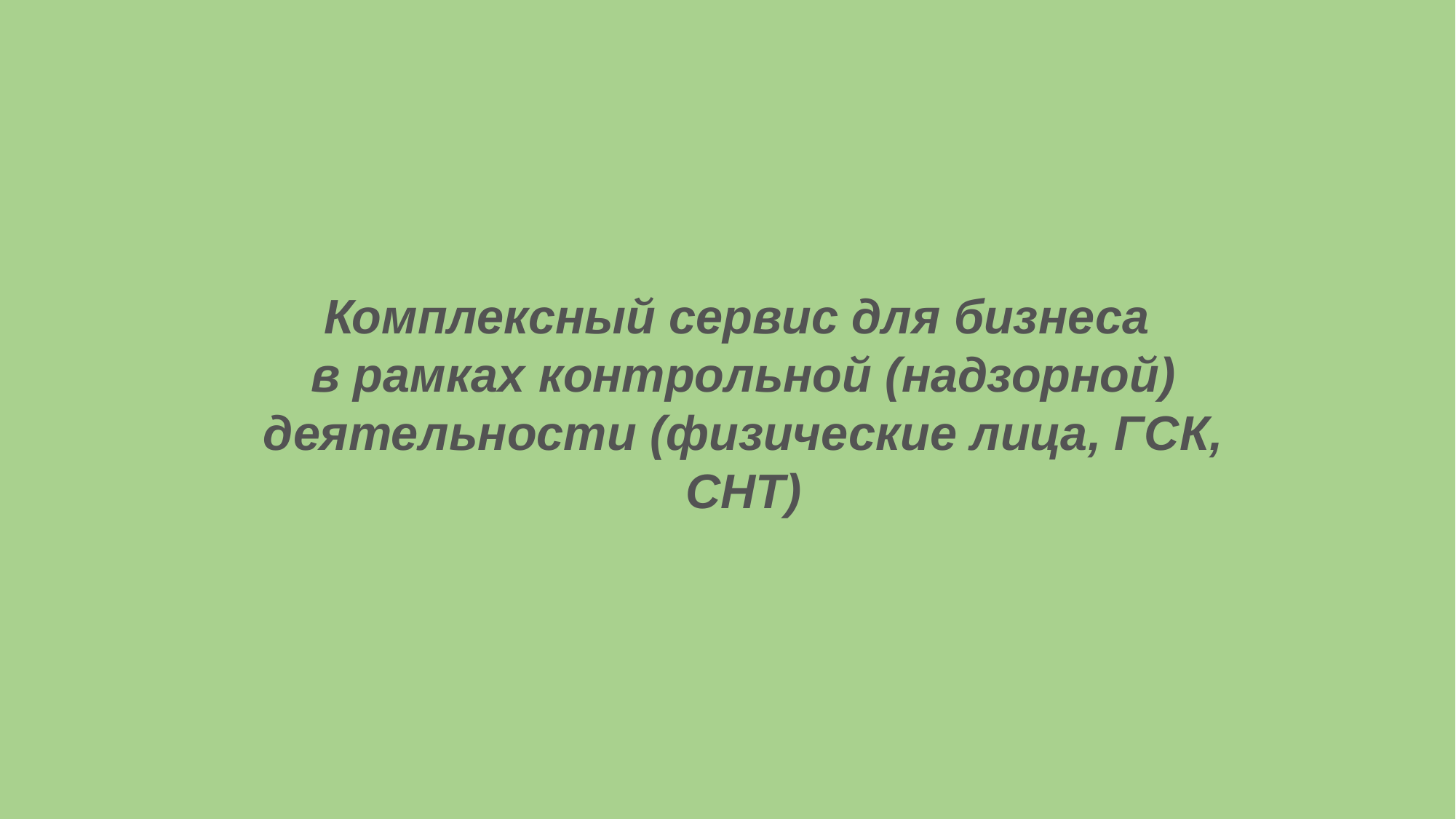

Комплексный сервис для бизнеса
в рамках контрольной (надзорной) деятельности (физические лица, ГСК, СНТ)